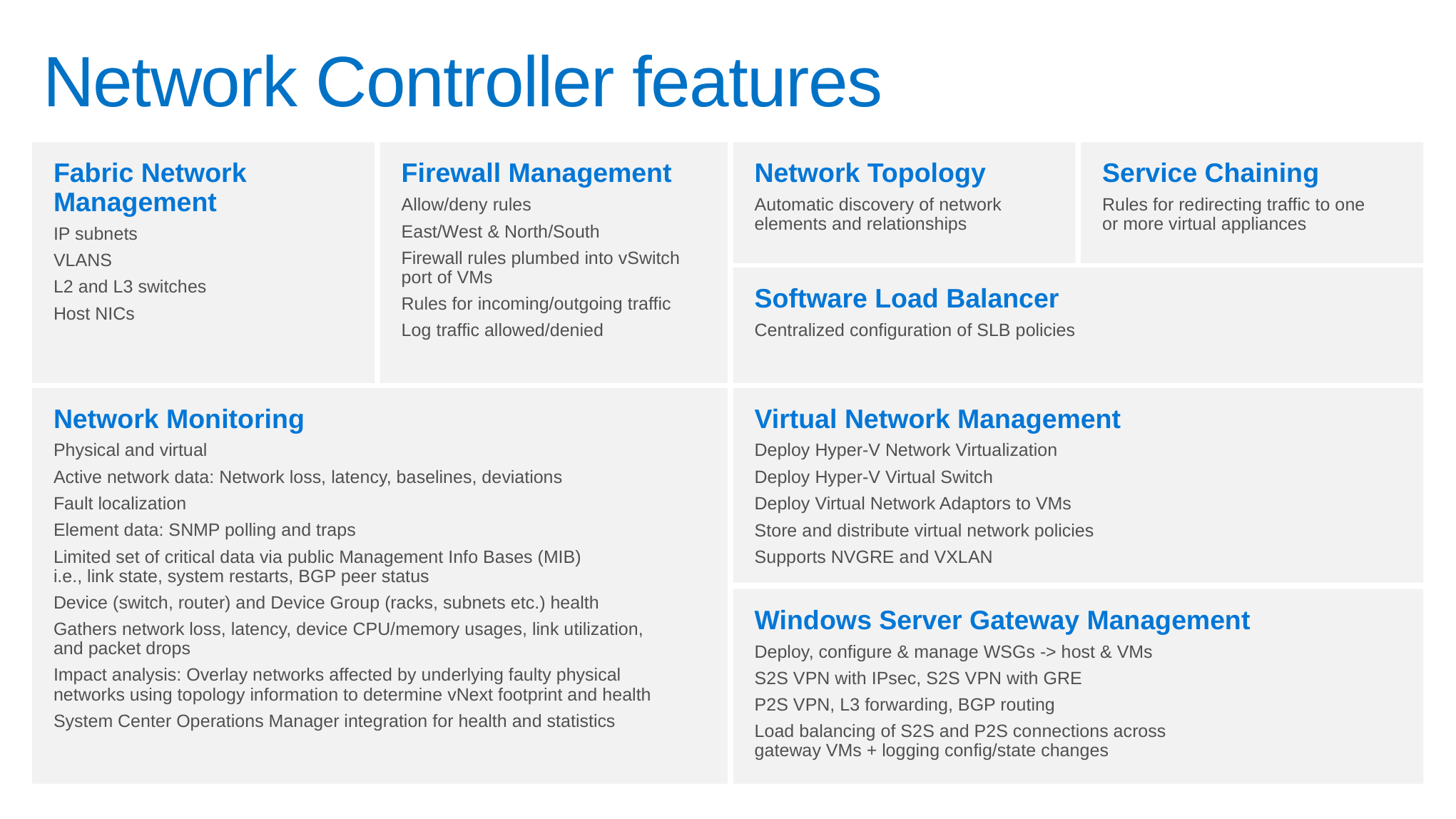

# Network Controller features
Fabric Network Management
IP subnets
VLANS
L2 and L3 switches
Host NICs
Firewall Management
Allow/deny rules
East/West & North/South
Firewall rules plumbed into vSwitch port of VMs
Rules for incoming/outgoing traffic
Log traffic allowed/denied
Network Topology
Automatic discovery of network elements and relationships
Service Chaining
Rules for redirecting traffic to one
or more virtual appliances

Software Load Balancer
Centralized configuration of SLB policies
Network Monitoring
Physical and virtual
Active network data: Network loss, latency, baselines, deviations
Fault localization
Element data: SNMP polling and traps
Limited set of critical data via public Management Info Bases (MIB)
i.e., link state, system restarts, BGP peer status
Device (switch, router) and Device Group (racks, subnets etc.) health
Gathers network loss, latency, device CPU/memory usages, link utilization,
and packet drops
Impact analysis: Overlay networks affected by underlying faulty physical
networks using topology information to determine vNext footprint and health
System Center Operations Manager integration for health and statistics
Virtual Network Management
Deploy Hyper-V Network Virtualization
Deploy Hyper-V Virtual Switch
Deploy Virtual Network Adaptors to VMs
Store and distribute virtual network policies
Supports NVGRE and VXLAN
Windows Server Gateway Management
Deploy, configure & manage WSGs -> host & VMs
S2S VPN with IPsec, S2S VPN with GRE
P2S VPN, L3 forwarding, BGP routing
Load balancing of S2S and P2S connections across
gateway VMs + logging config/state changes